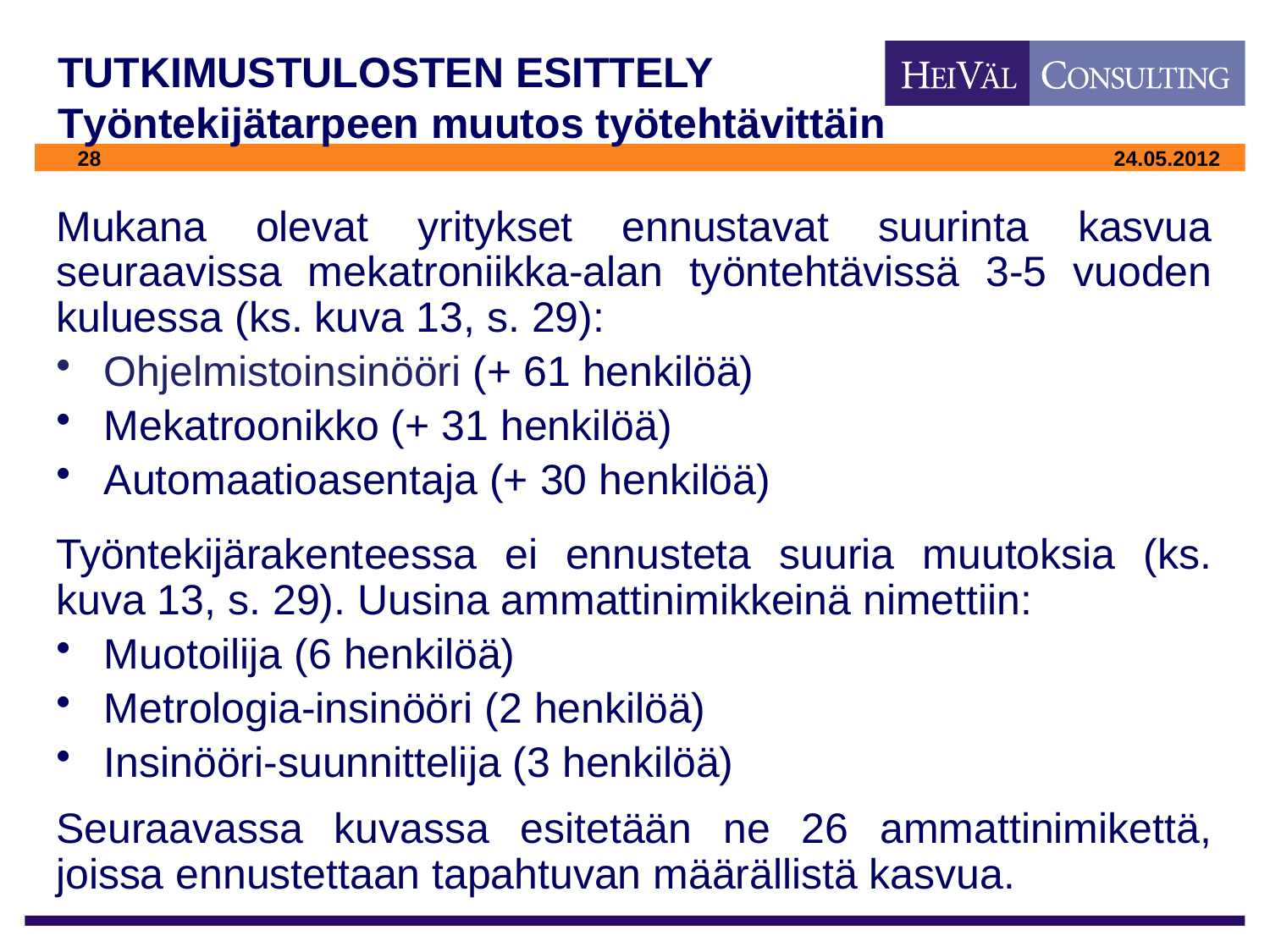

# TUTKIMUSTULOSTEN ESITTELY Työntekijätarpeen muutos työtehtävittäin
Mukana olevat yritykset ennustavat suurinta kasvua seuraavissa mekatroniikka-alan työntehtävissä 3-5 vuoden kuluessa (ks. kuva 13, s. 29):
Ohjelmistoinsinööri (+ 61 henkilöä)
Mekatroonikko (+ 31 henkilöä)
Automaatioasentaja (+ 30 henkilöä)

Työntekijärakenteessa ei ennusteta suuria muutoksia (ks. kuva 13, s. 29). Uusina ammattinimikkeinä nimettiin:
Muotoilija (6 henkilöä)
Metrologia-insinööri (2 henkilöä)
Insinööri-suunnittelija (3 henkilöä)

Seuraavassa kuvassa esitetään ne 26 ammattinimikettä, joissa ennustettaan tapahtuvan määrällistä kasvua.